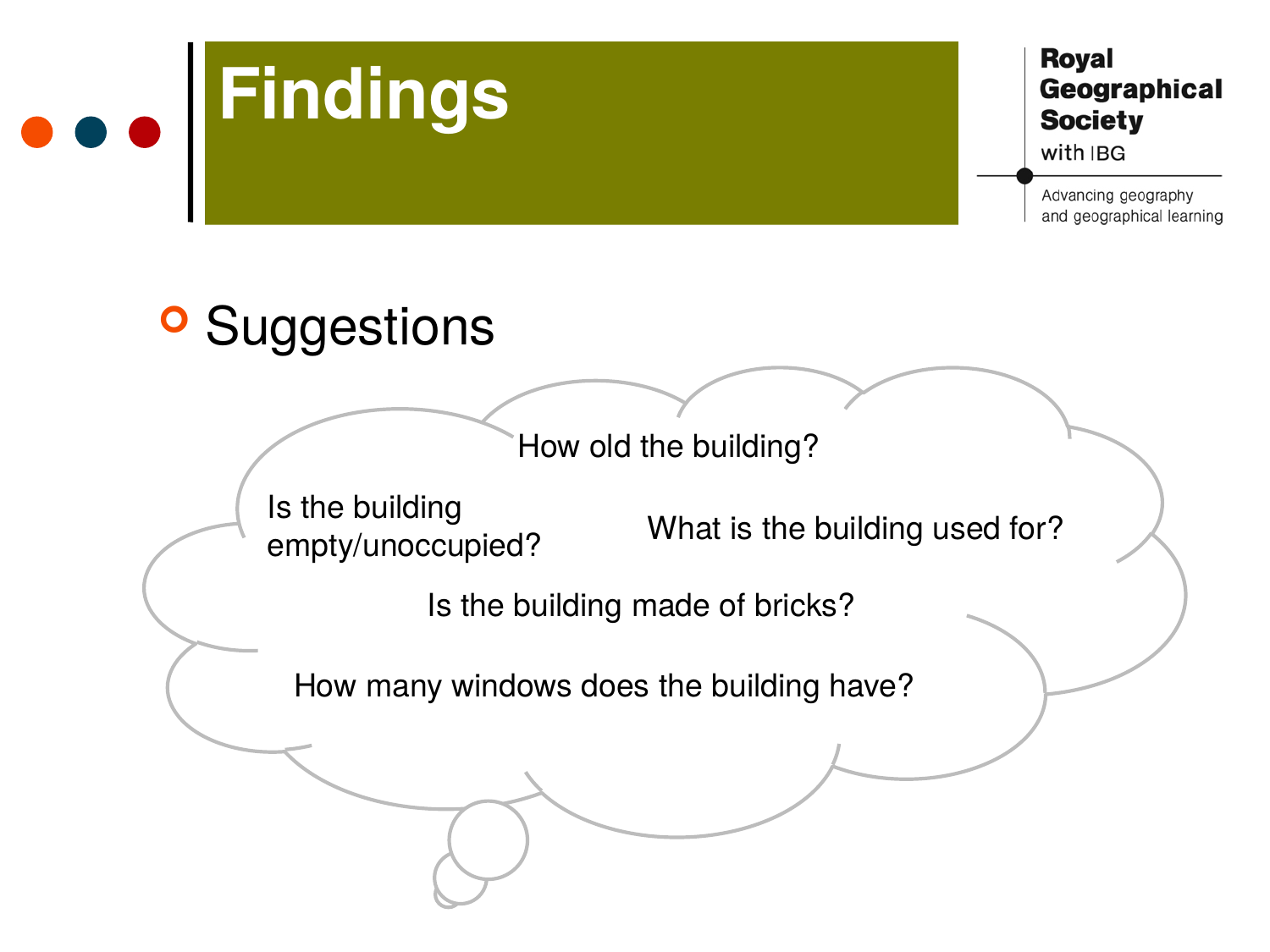

Findings
Suggestions

How old the building?
Is the building empty/unoccupied?
What is the building used for?
Is the building made of bricks?
How many windows does the building have?